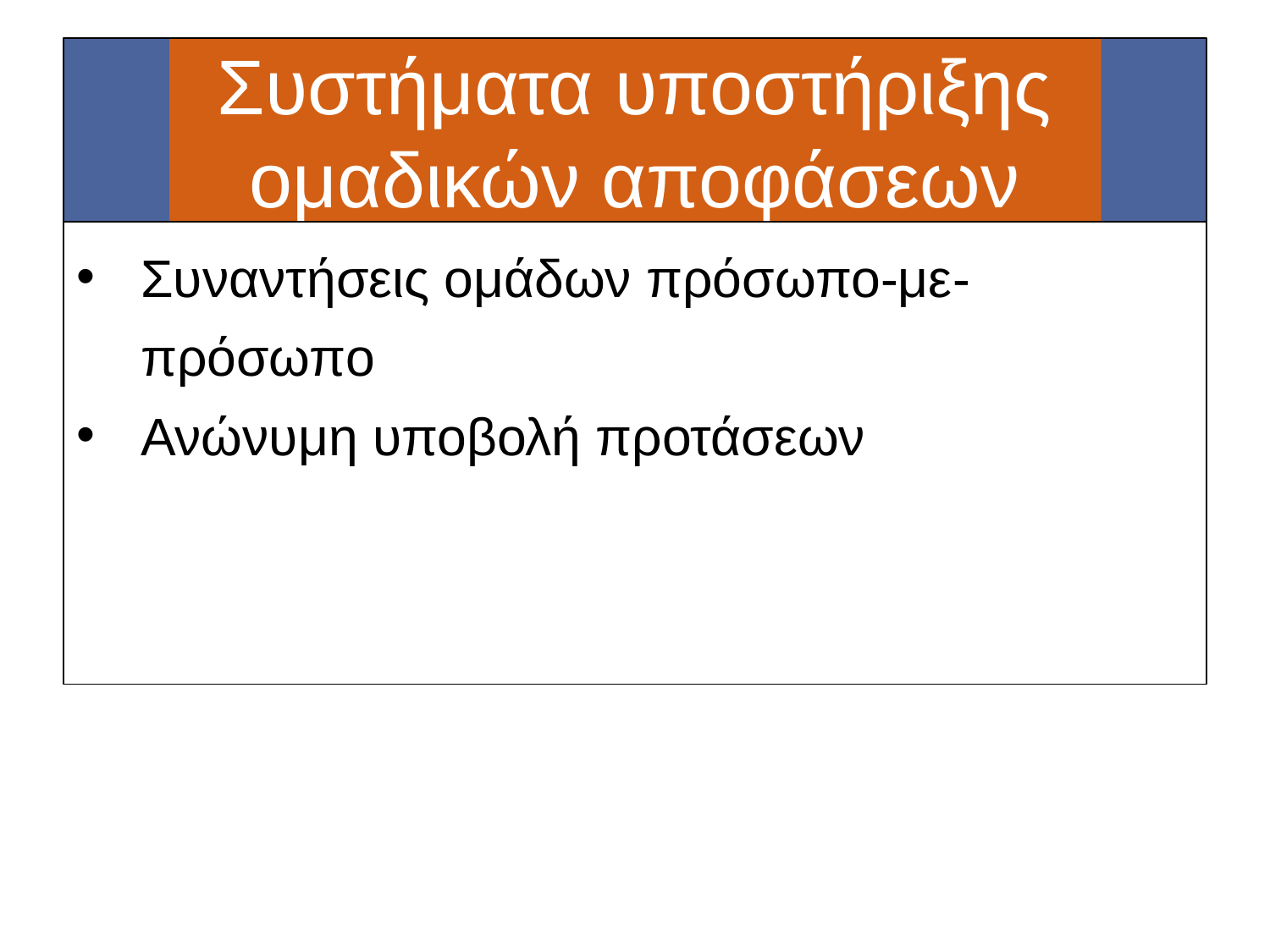

#
Συστήματα υποστήριξης ομαδικών αποφάσεων

Συναντήσεις ομάδων πρόσωπο-με-πρόσωπο
Ανώνυμη υποβολή προτάσεων